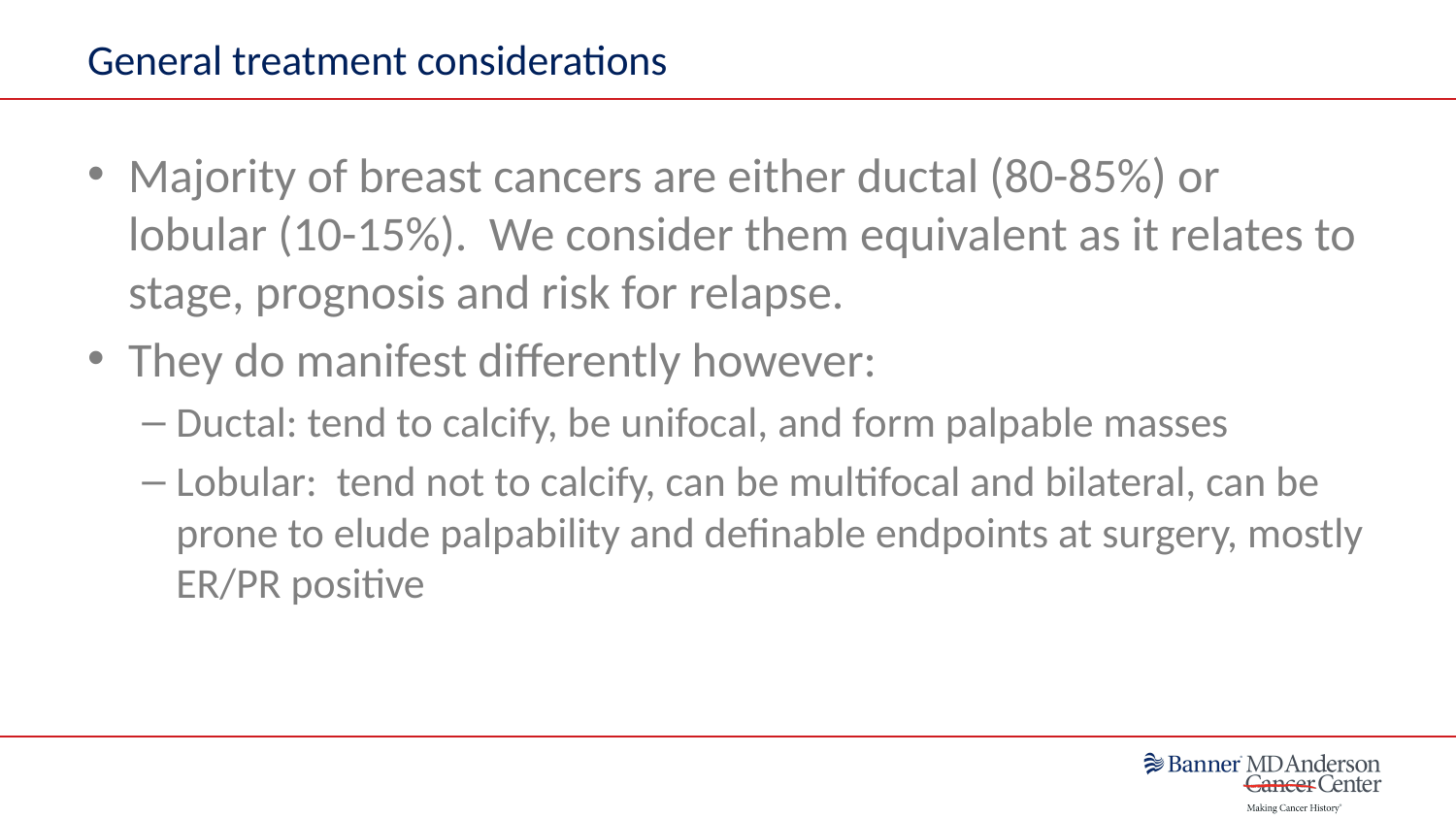

# General treatment considerations
Majority of breast cancers are either ductal (80-85%) or lobular (10-15%).  We consider them equivalent as it relates to stage, prognosis and risk for relapse.
They do manifest differently however:
Ductal: tend to calcify, be unifocal, and form palpable masses
Lobular:  tend not to calcify, can be multifocal and bilateral, can be prone to elude palpability and definable endpoints at surgery, mostly ER/PR positive